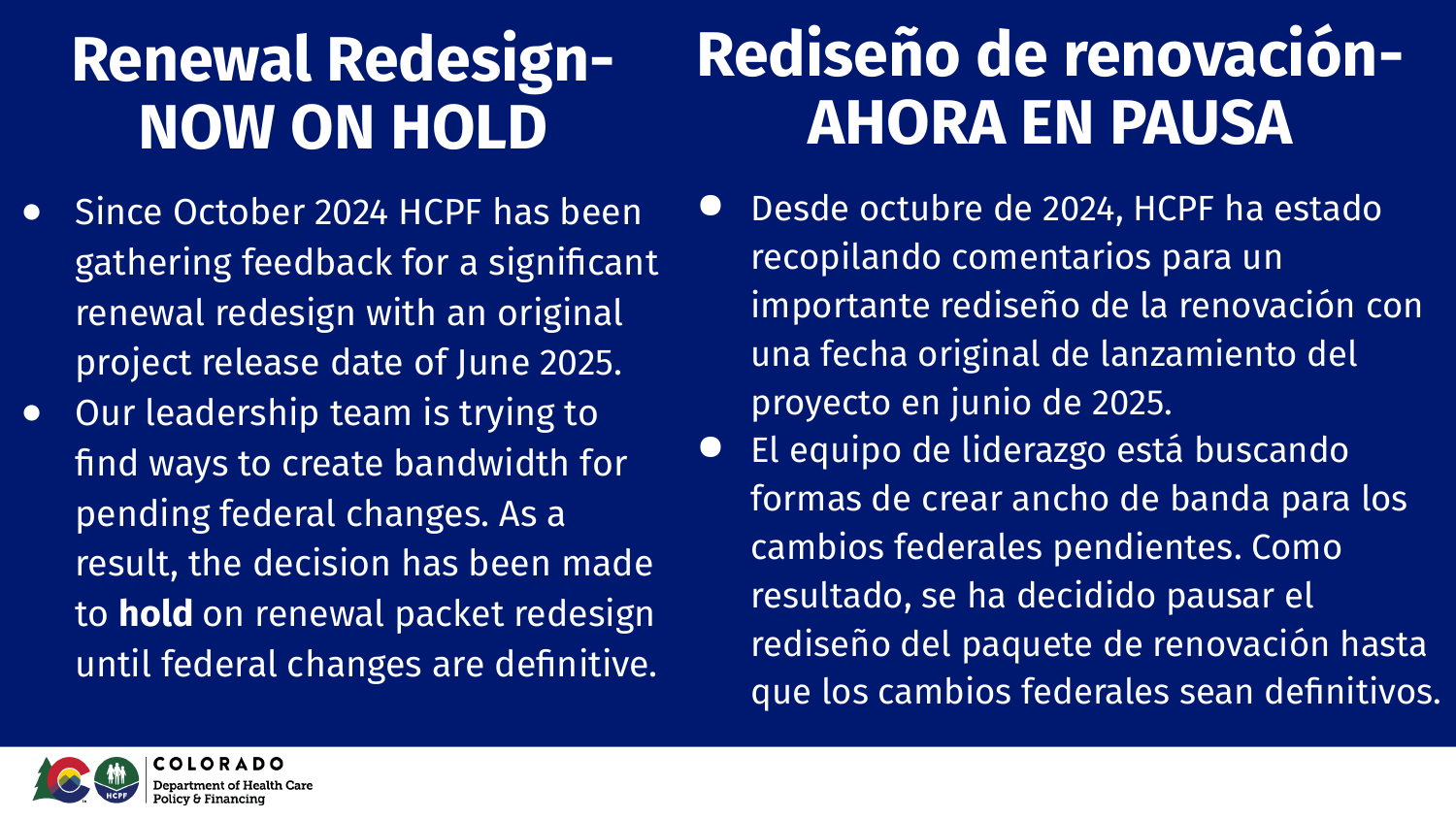

# Renewal Redesign- NOW ON HOLD
Rediseño de renovación- AHORA EN PAUSA
Since October 2024 HCPF has been gathering feedback for a significant renewal redesign with an original project release date of June 2025.
Our leadership team is trying to find ways to create bandwidth for pending federal changes. As a result, the decision has been made to hold on renewal packet redesign until federal changes are definitive.

Desde octubre de 2024, HCPF ha estado recopilando comentarios para un importante rediseño de la renovación con una fecha original de lanzamiento del proyecto en junio de 2025.
El equipo de liderazgo está buscando formas de crear ancho de banda para los cambios federales pendientes. Como resultado, se ha decidido pausar el rediseño del paquete de renovación hasta que los cambios federales sean definitivos.